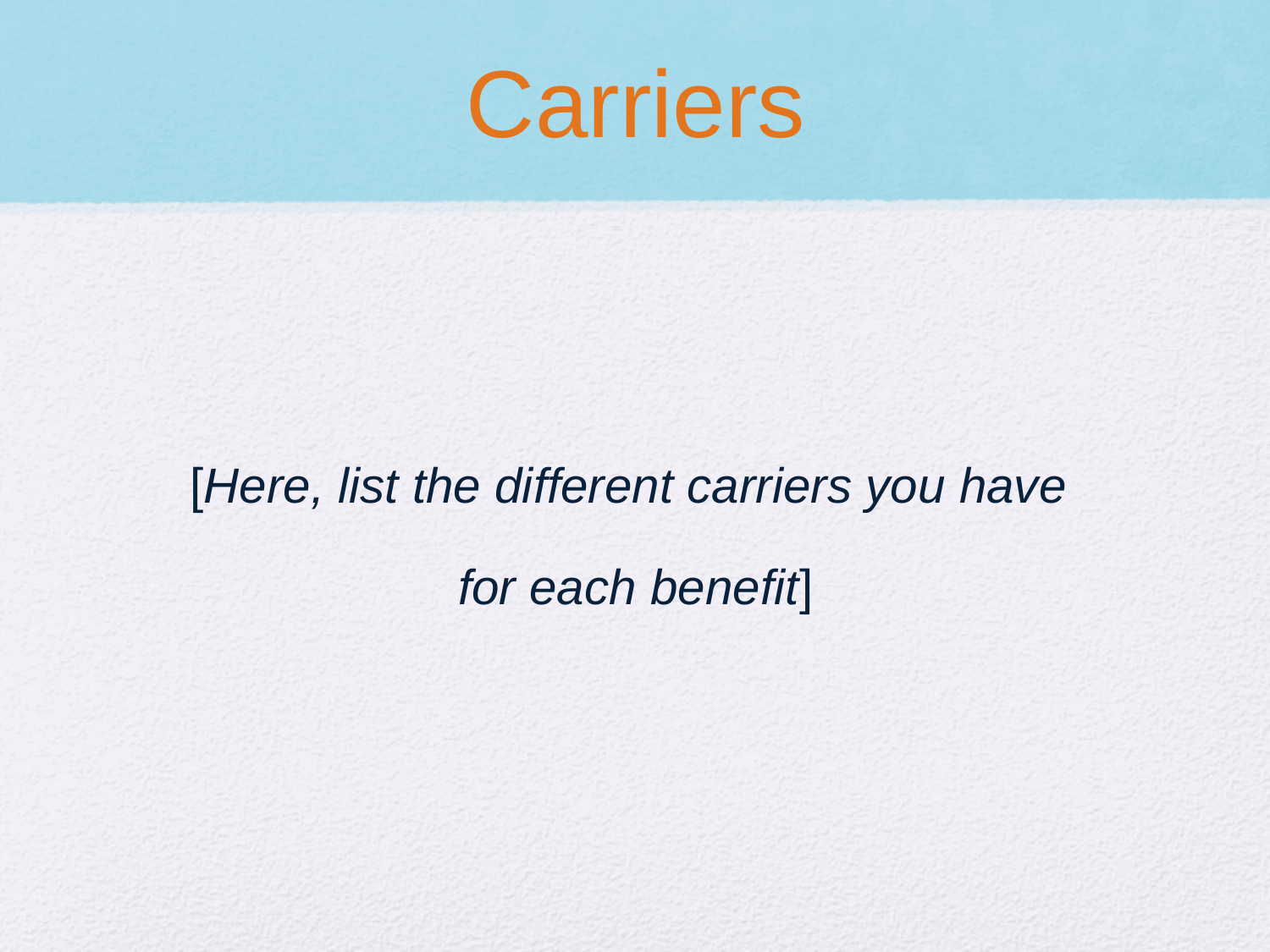

# Carriers

[Here, list the different carriers you have
for each benefit]